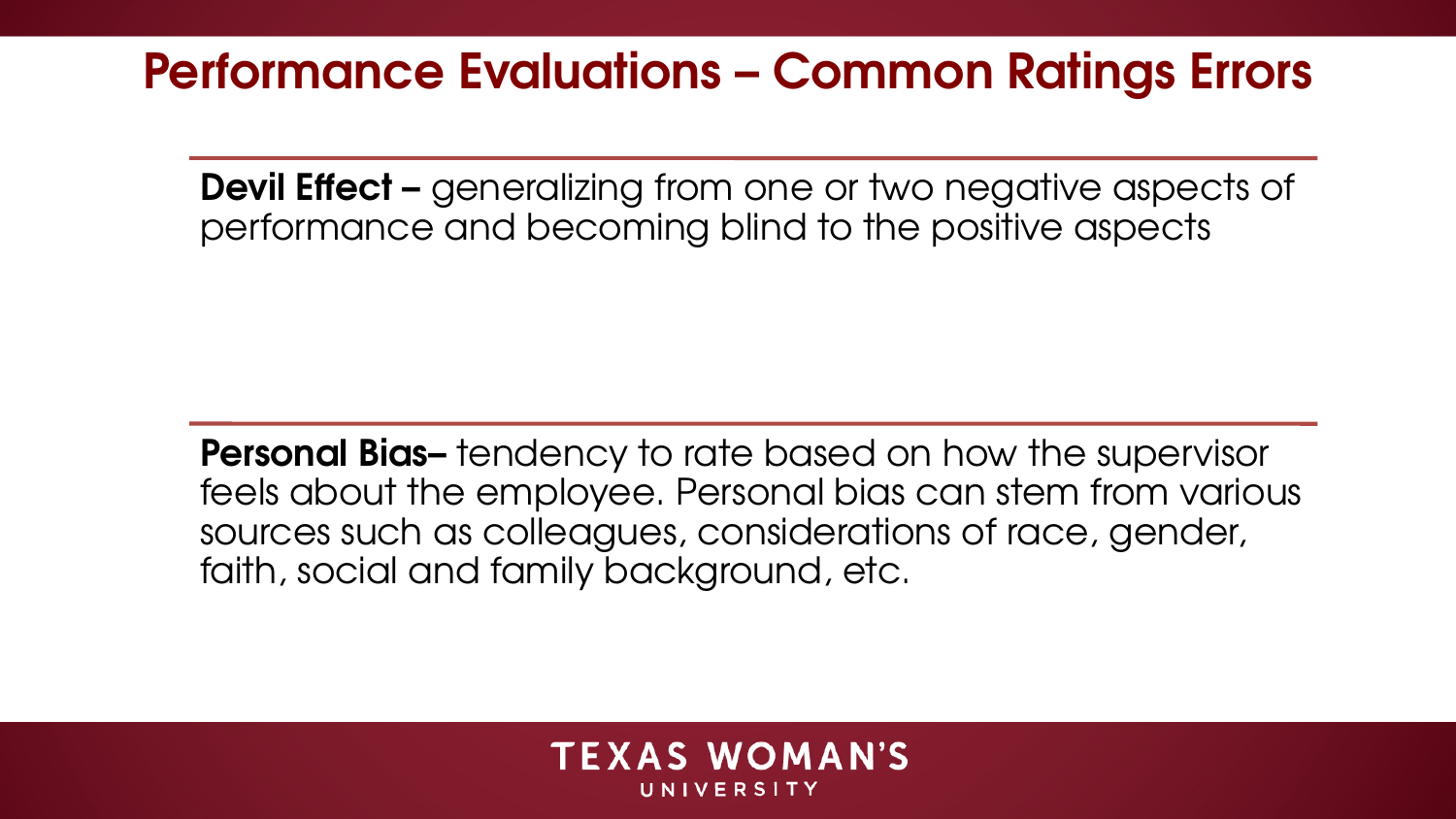

# Performance Evaluations – Common Ratings Errors
Devil Effect – generalizing from one or two negative aspects of performance and becoming blind to the positive aspects
Personal Bias– tendency to rate based on how the supervisor feels about the employee. Personal bias can stem from various sources such as colleagues, considerations of race, gender, faith, social and family background, etc.